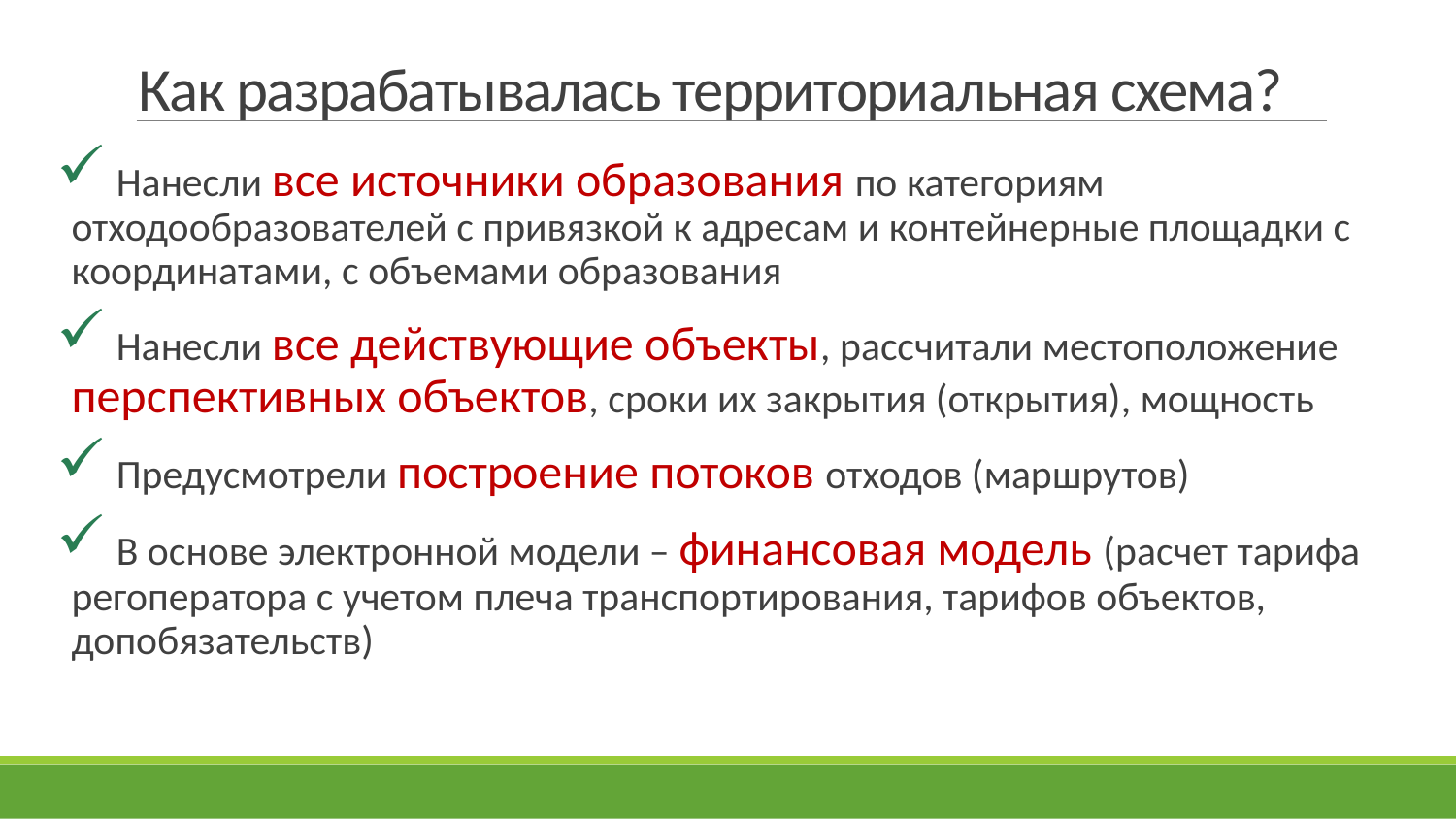

# Как разрабатывалась территориальная схема?
 Нанесли все источники образования по категориям отходообразователей с привязкой к адресам и контейнерные площадки с координатами, с объемами образования
 Нанесли все действующие объекты, рассчитали местоположение перспективных объектов, сроки их закрытия (открытия), мощность
 Предусмотрели построение потоков отходов (маршрутов)
 В основе электронной модели – финансовая модель (расчет тарифа регоператора с учетом плеча транспортирования, тарифов объектов, допобязательств)